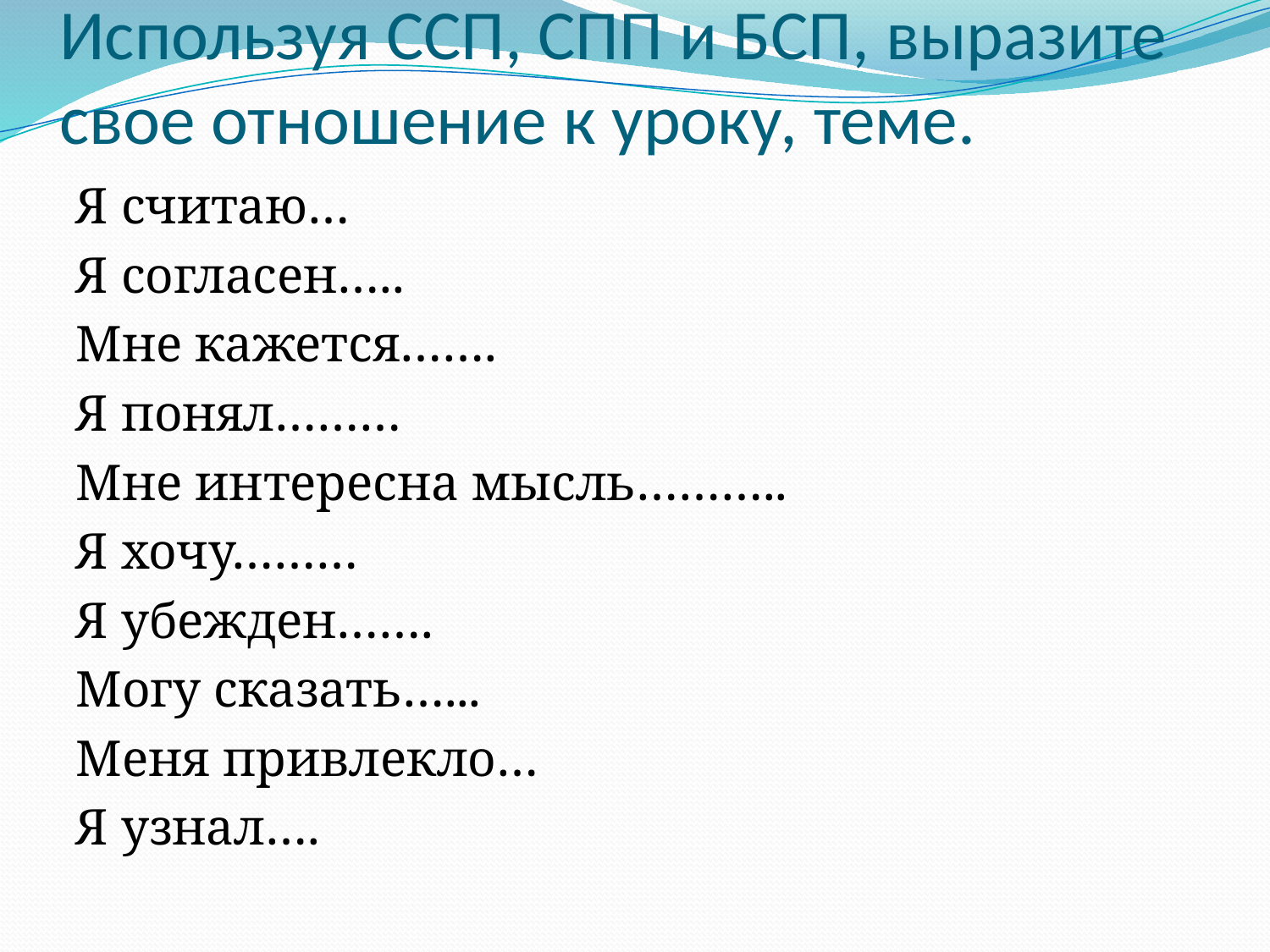

# Используя ССП, СПП и БСП, выразите свое отношение к уроку, теме.
Я считаю…
Я согласен…..
Мне кажется…….
Я понял………
Мне интересна мысль………..
Я хочу………
Я убежден…….
Могу сказать…...
Меня привлекло…
Я узнал….